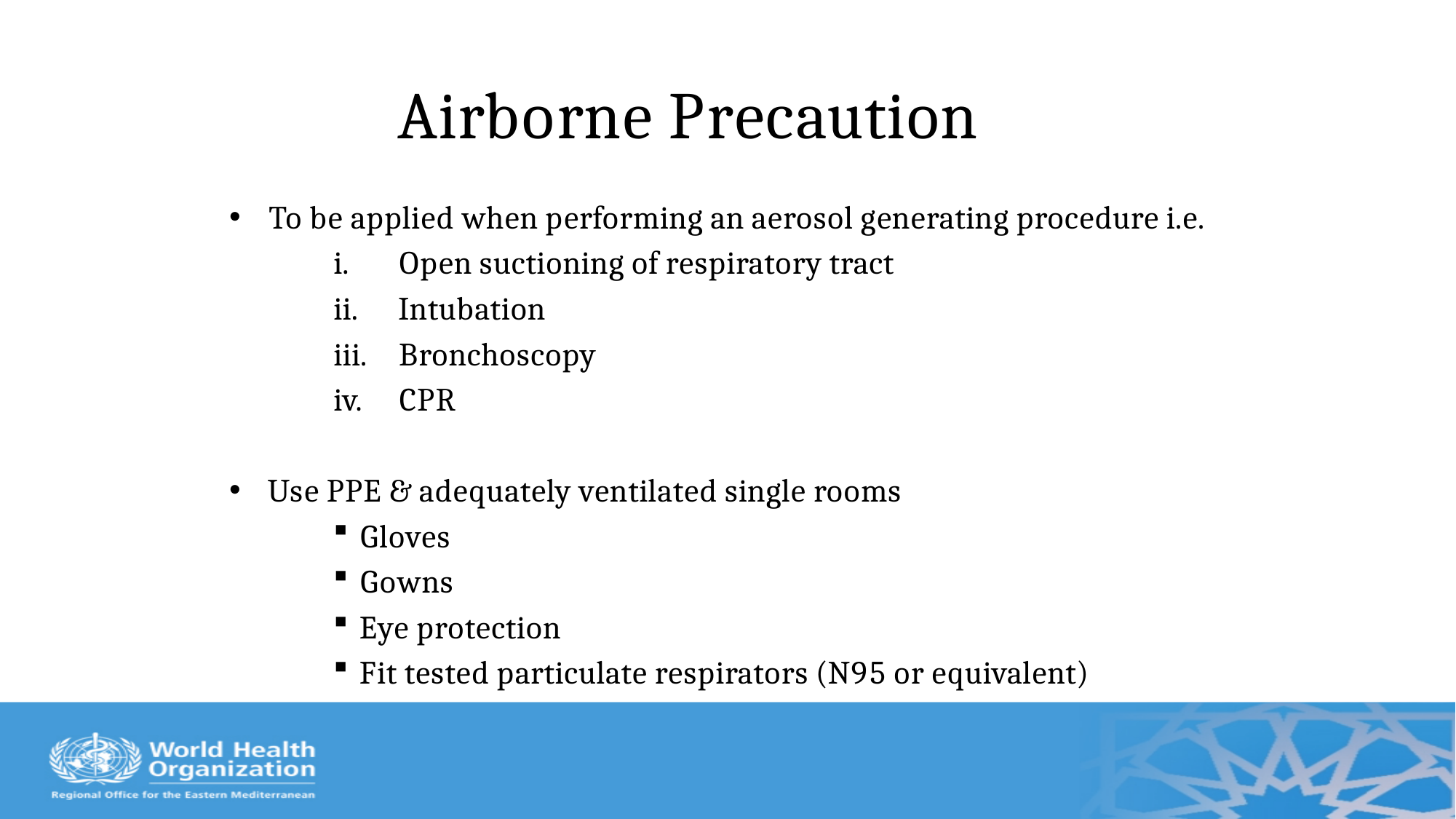

# Airborne Precaution
To be applied when performing an aerosol generating procedure i.e.
Open suctioning of respiratory tract
Intubation
Bronchoscopy
CPR

Use PPE & adequately ventilated single rooms
Gloves
Gowns
Eye protection
Fit tested particulate respirators (N95 or equivalent)